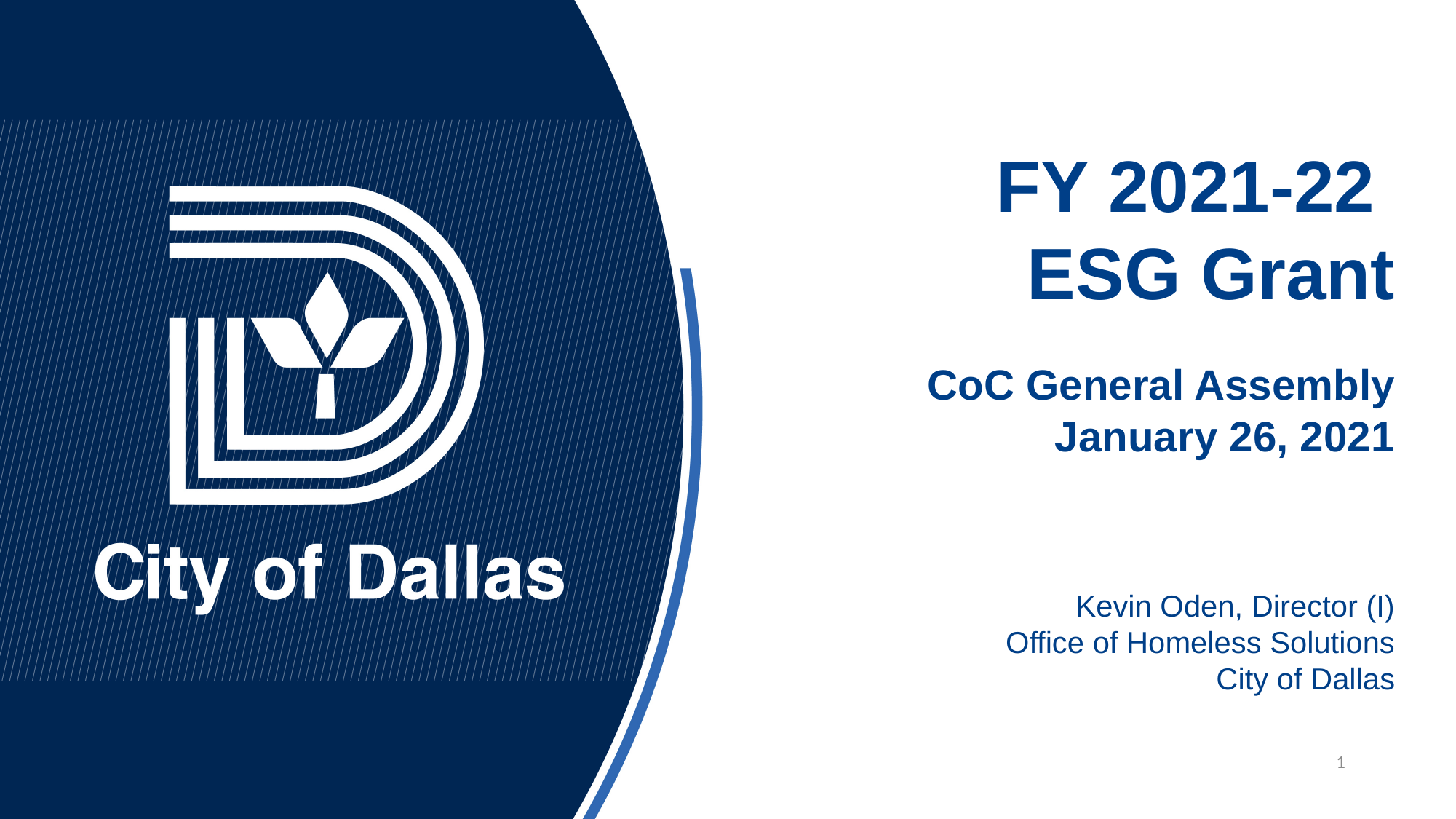

FY 2021-22
ESG Grant
CoC General Assembly
January 26, 2021
Kevin Oden, Director (I)
Office of Homeless Solutions
City of Dallas
1